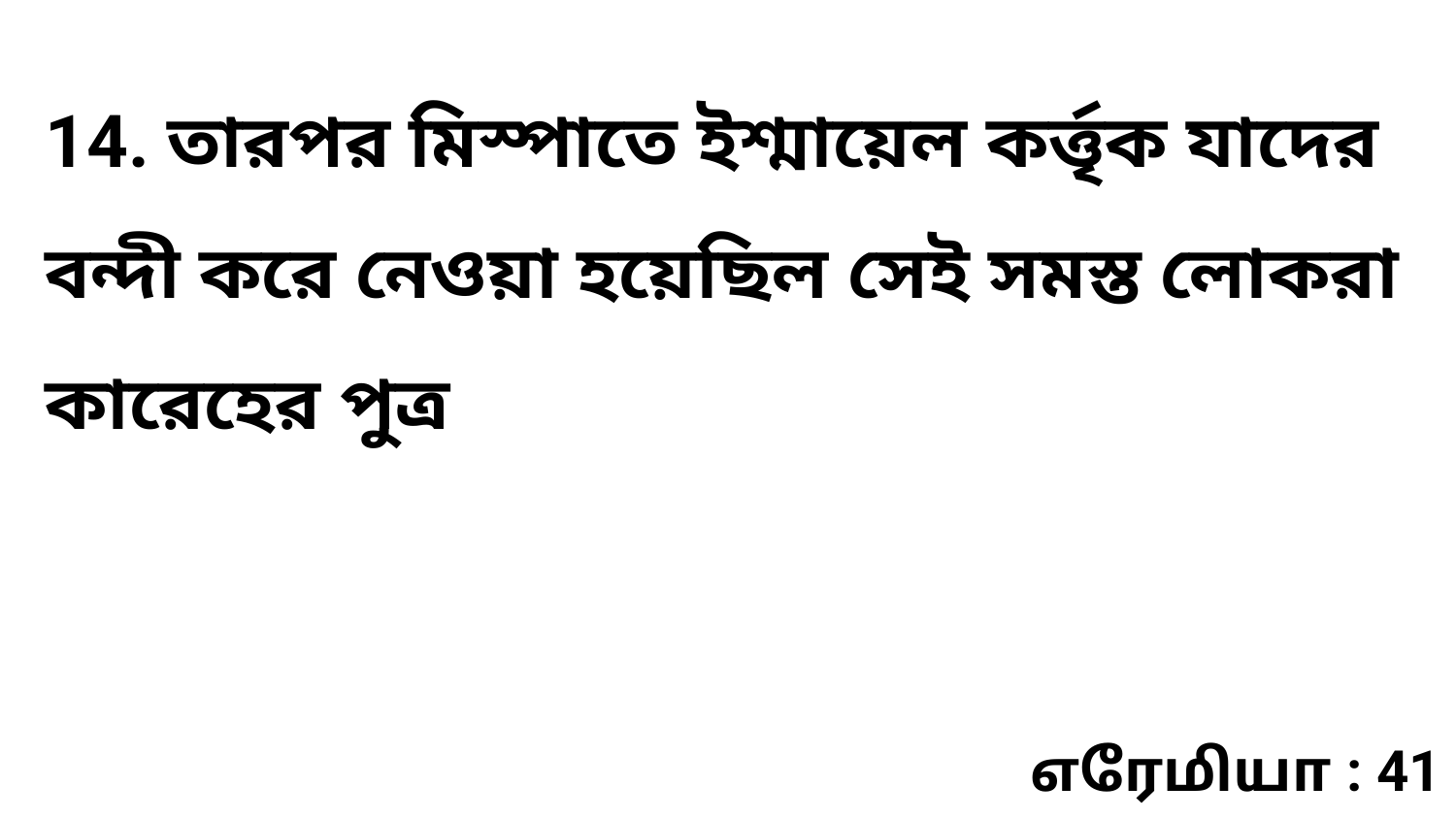

14. তারপর মিস্পাতে ইশ্মায়েল কর্ত্তৃক যাদের বন্দী করে নেওয়া হয়েছিল সেই সমস্ত লোকরা কারেহের পুত্র
எரேமியா : 41